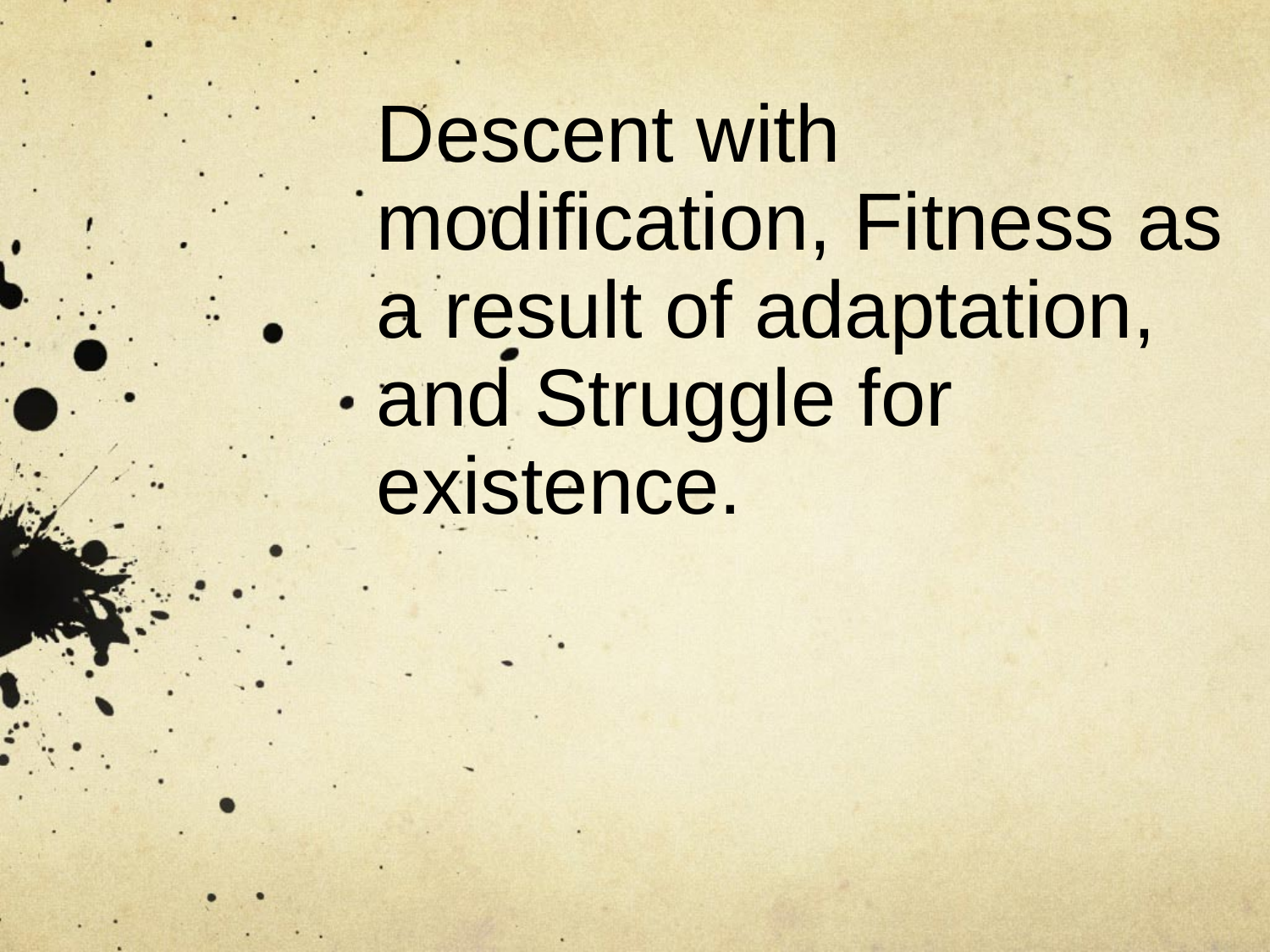

# Descent with modification, Fitness as a result of adaptation, and Struggle for existence.